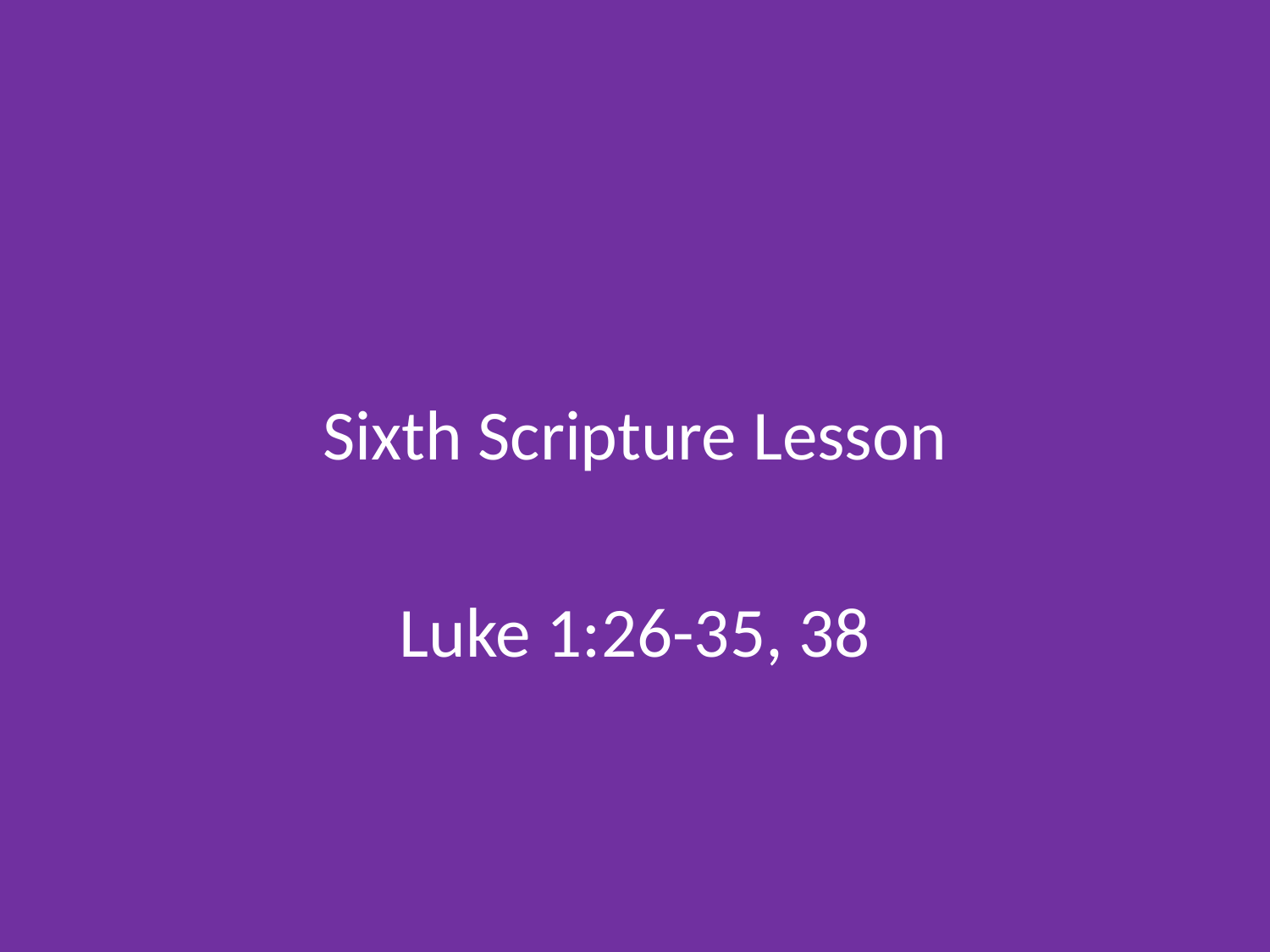

#

Sixth Scripture Lesson

Luke 1:26-35, 38